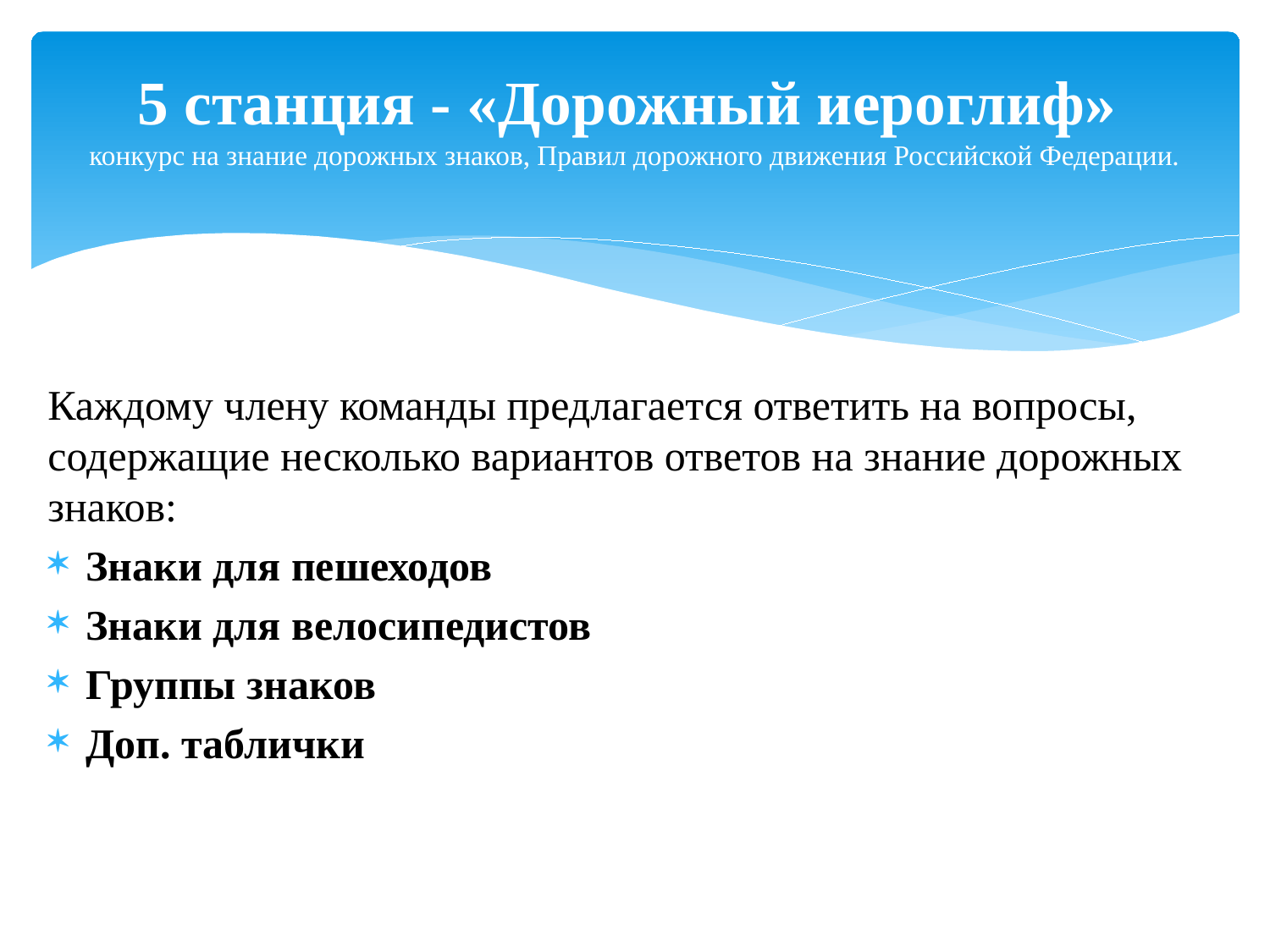

# 5 станция - «Дорожный иероглиф» конкурс на знание дорожных знаков, Правил дорожного движения Российской Федерации.
Каждому члену команды предлагается ответить на вопросы, содержащие несколько вариантов ответов на знание дорожных знаков:
Знаки для пешеходов
Знаки для велосипедистов
Группы знаков
Доп. таблички